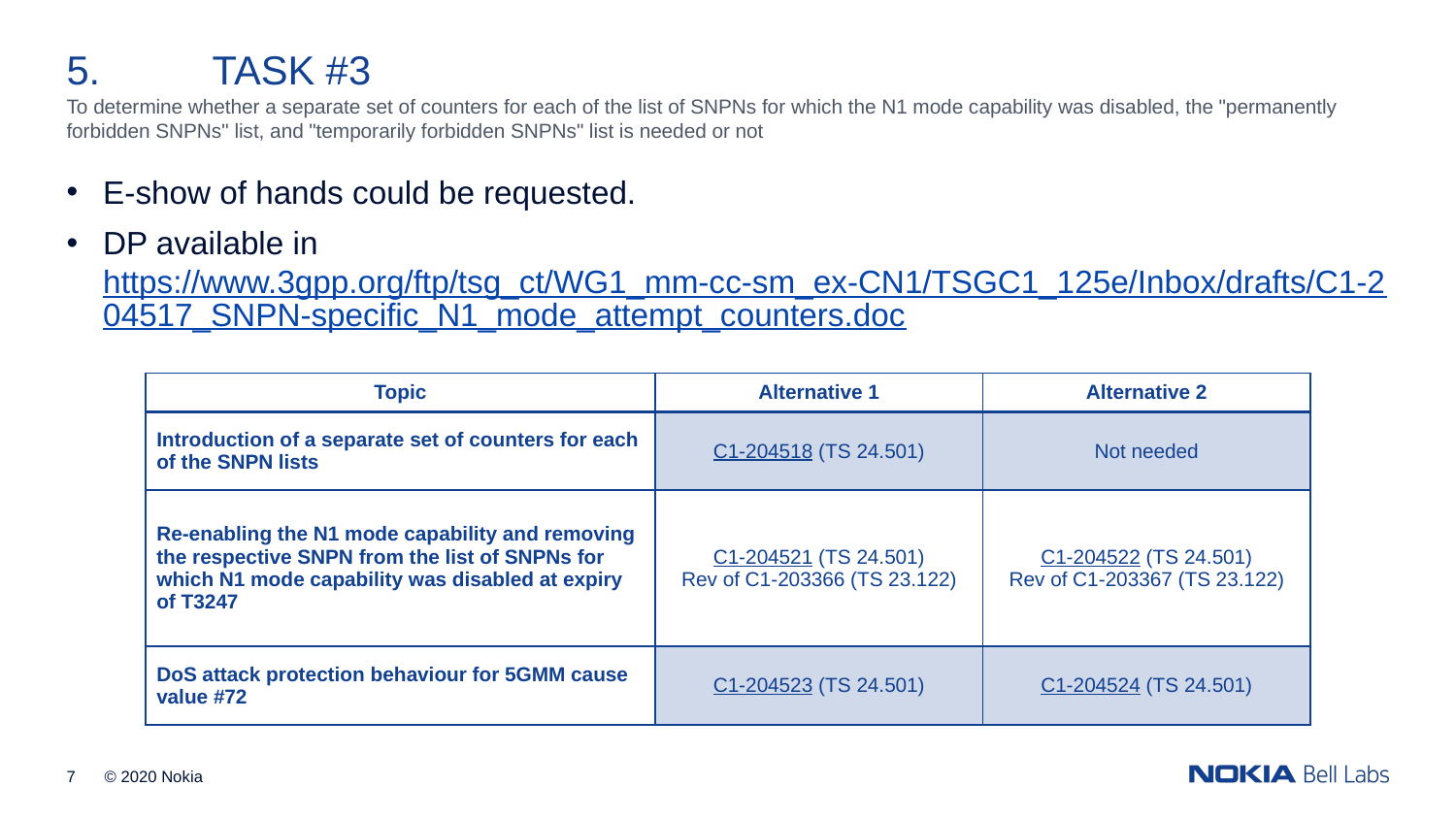

5.	TASK #3
To determine whether a separate set of counters for each of the list of SNPNs for which the N1 mode capability was disabled, the "permanently forbidden SNPNs" list, and "temporarily forbidden SNPNs" list is needed or not
E-show of hands could be requested.
DP available in https://www.3gpp.org/ftp/tsg_ct/WG1_mm-cc-sm_ex-CN1/TSGC1_125e/Inbox/drafts/C1-204517_SNPN-specific_N1_mode_attempt_counters.doc

| Topic | Alternative 1 | Alternative 2 |
| --- | --- | --- |
| Introduction of a separate set of counters for each of the SNPN lists | C1-204518 (TS 24.501) | Not needed |
| Re-enabling the N1 mode capability and removing the respective SNPN from the list of SNPNs for which N1 mode capability was disabled at expiry of T3247 | C1-204521 (TS 24.501) Rev of C1-203366 (TS 23.122) | C1-204522 (TS 24.501) Rev of C1-203367 (TS 23.122) |
| DoS attack protection behaviour for 5GMM cause value #72 | C1-204523 (TS 24.501) | C1-204524 (TS 24.501) |